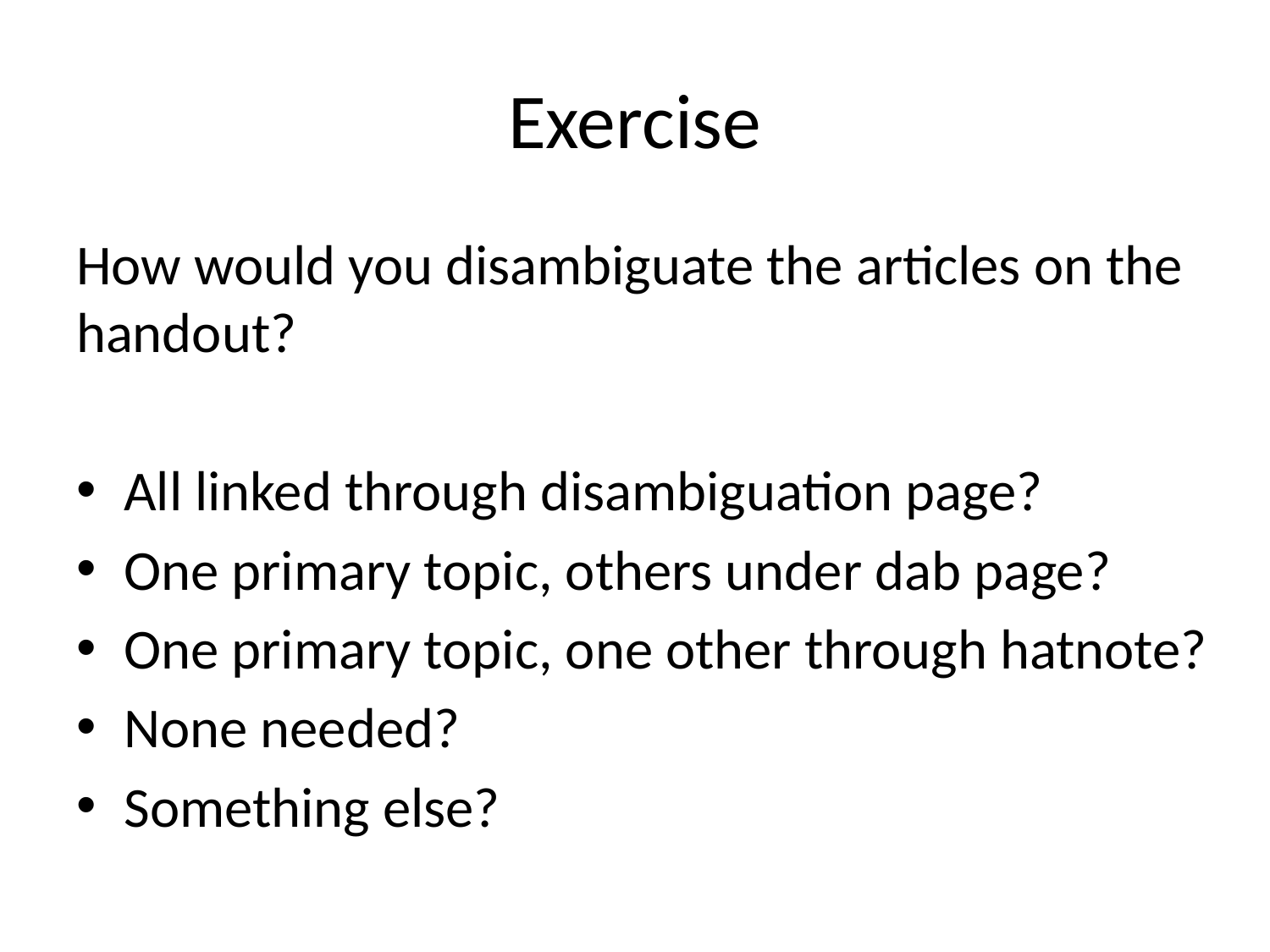

# Exercise
How would you disambiguate the articles on the handout?

All linked through disambiguation page?
One primary topic, others under dab page?
One primary topic, one other through hatnote?
None needed?
Something else?